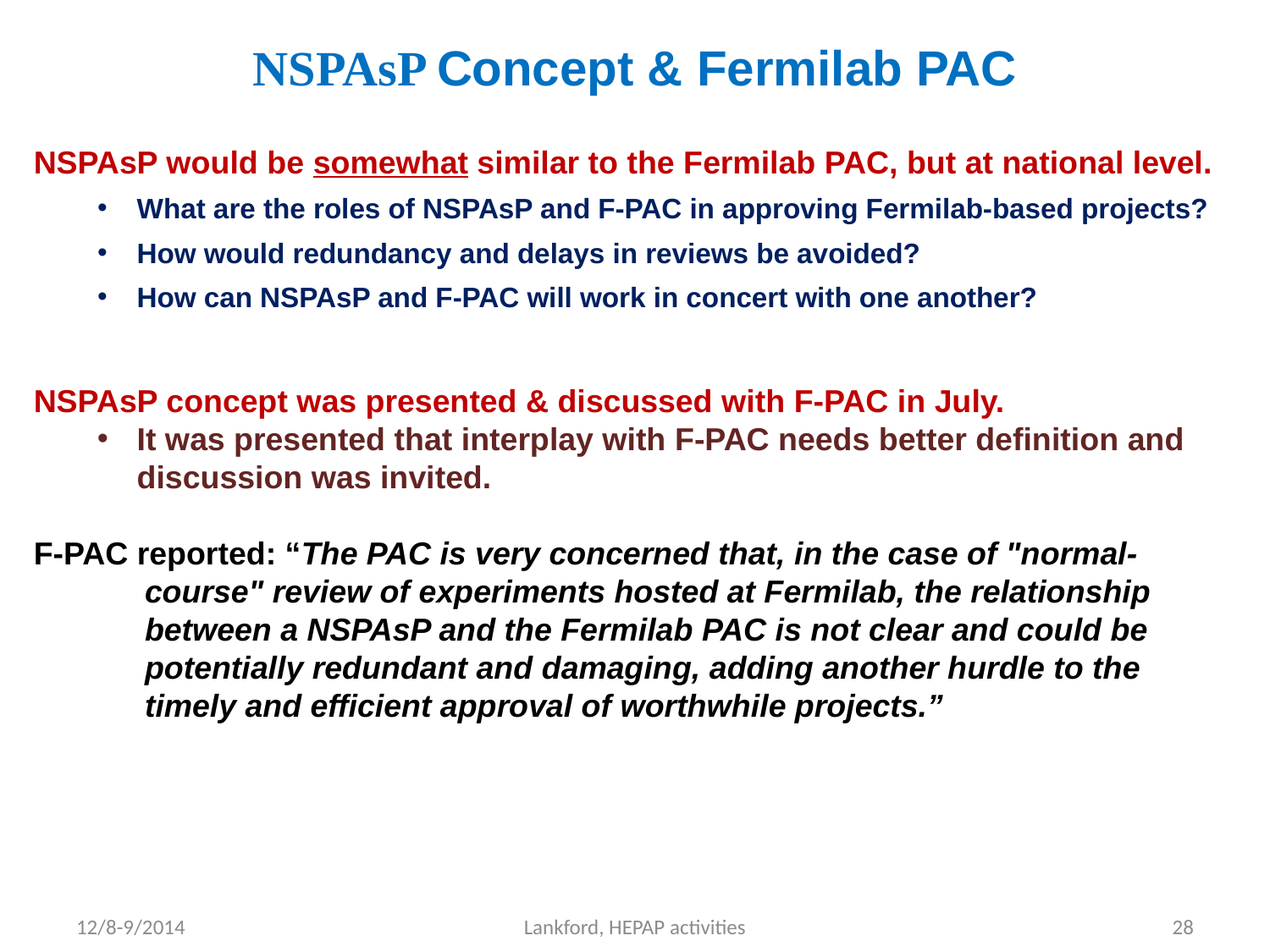

# NSPAsP Concept & Fermilab PAC
NSPAsP would be somewhat similar to the Fermilab PAC, but at national level.
What are the roles of NSPAsP and F-PAC in approving Fermilab-based projects?
How would redundancy and delays in reviews be avoided?
How can NSPAsP and F-PAC will work in concert with one another?

NSPAsP concept was presented & discussed with F-PAC in July.
It was presented that interplay with F-PAC needs better definition and discussion was invited.

F-PAC reported: “The PAC is very concerned that, in the case of "normal-course" review of experiments hosted at Fermilab, the relationship between a NSPAsP and the Fermilab PAC is not clear and could be potentially redundant and damaging, adding another hurdle to the timely and efficient approval of worthwhile projects.”

12/8-9/2014
Lankford, HEPAP activities
28